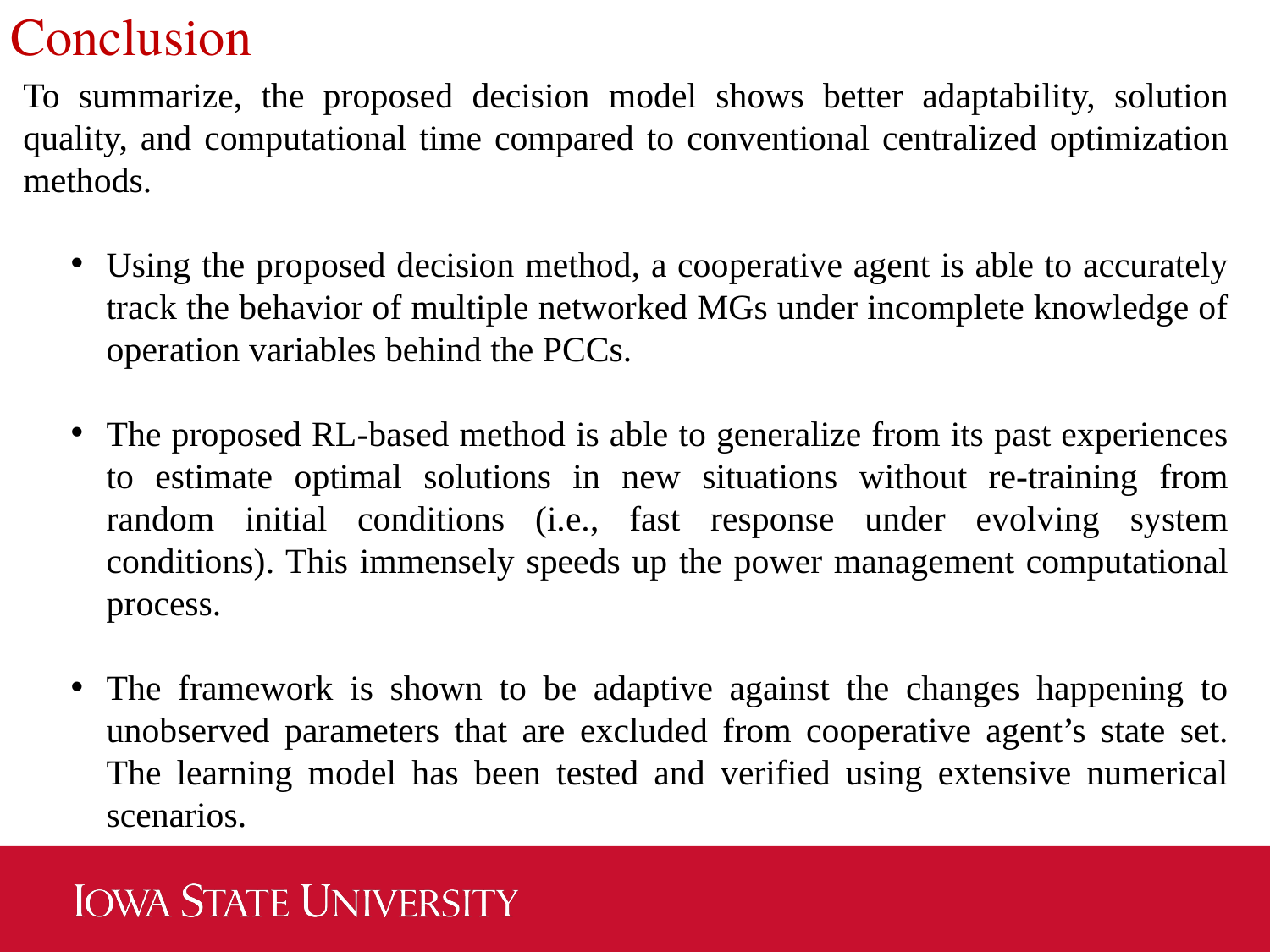

# Conclusion
To summarize, the proposed decision model shows better adaptability, solution quality, and computational time compared to conventional centralized optimization methods.

Using the proposed decision method, a cooperative agent is able to accurately track the behavior of multiple networked MGs under incomplete knowledge of operation variables behind the PCCs.

The proposed RL-based method is able to generalize from its past experiences to estimate optimal solutions in new situations without re-training from random initial conditions (i.e., fast response under evolving system conditions). This immensely speeds up the power management computational process.

The framework is shown to be adaptive against the changes happening to unobserved parameters that are excluded from cooperative agent’s state set. The learning model has been tested and verified using extensive numerical scenarios.